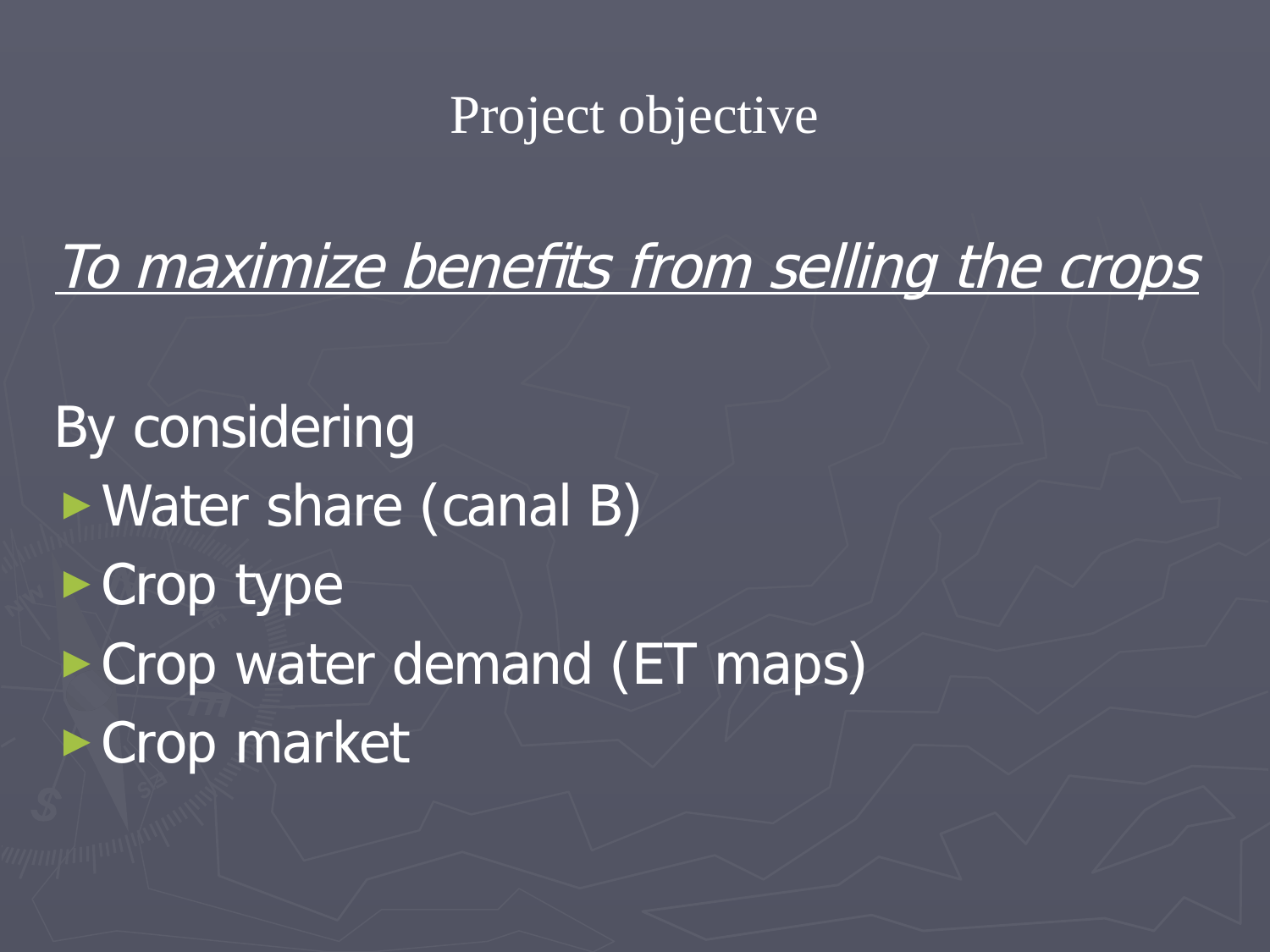

# Project objective
To maximize benefits from selling the crops

By considering
Water share (canal B)
Crop type
Crop water demand (ET maps)
Crop market